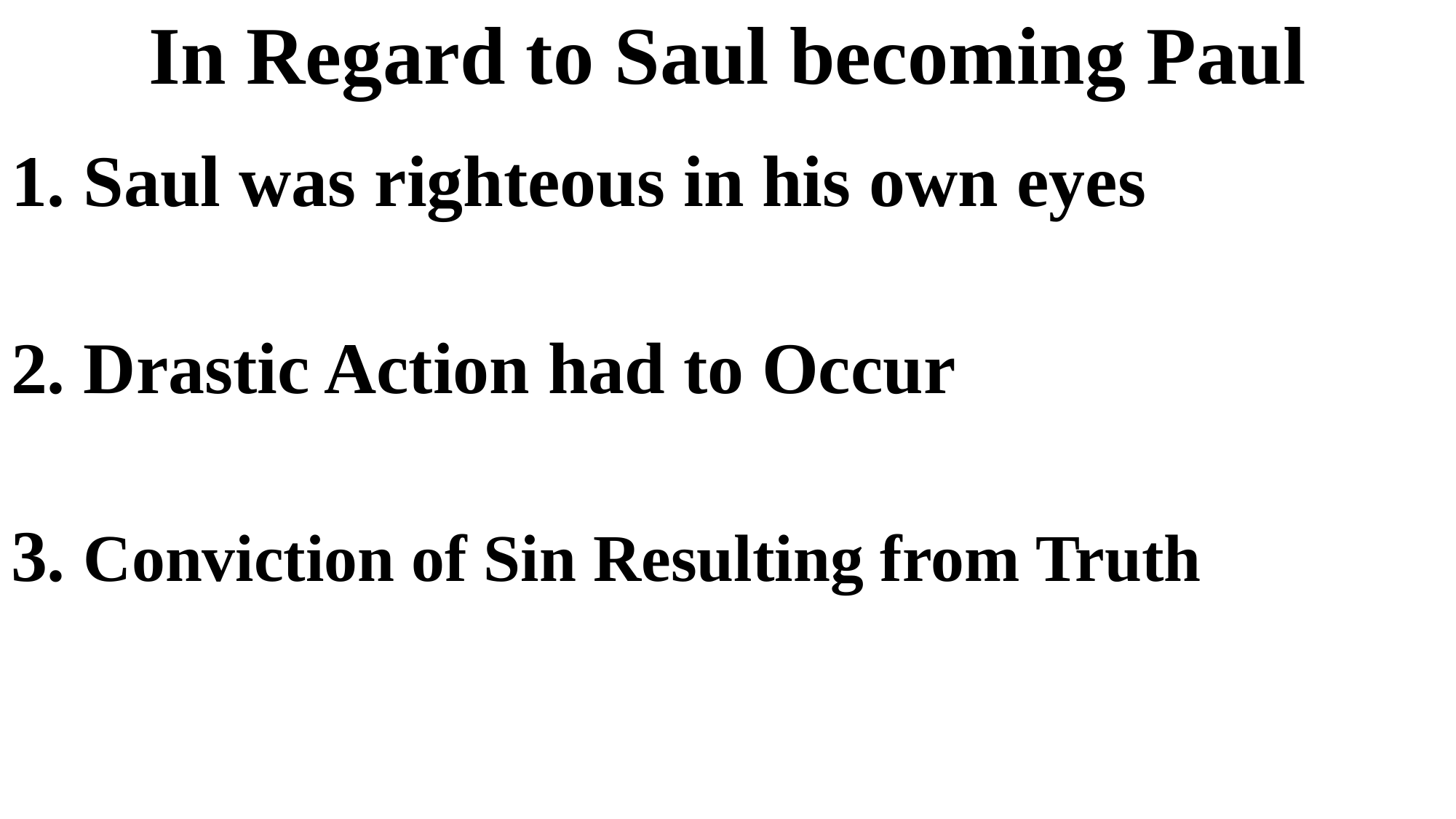

# In Regard to Saul becoming Paul
 Saul was righteous in his own eyes

 Drastic Action had to Occur

3. Conviction of Sin Resulting from Truth